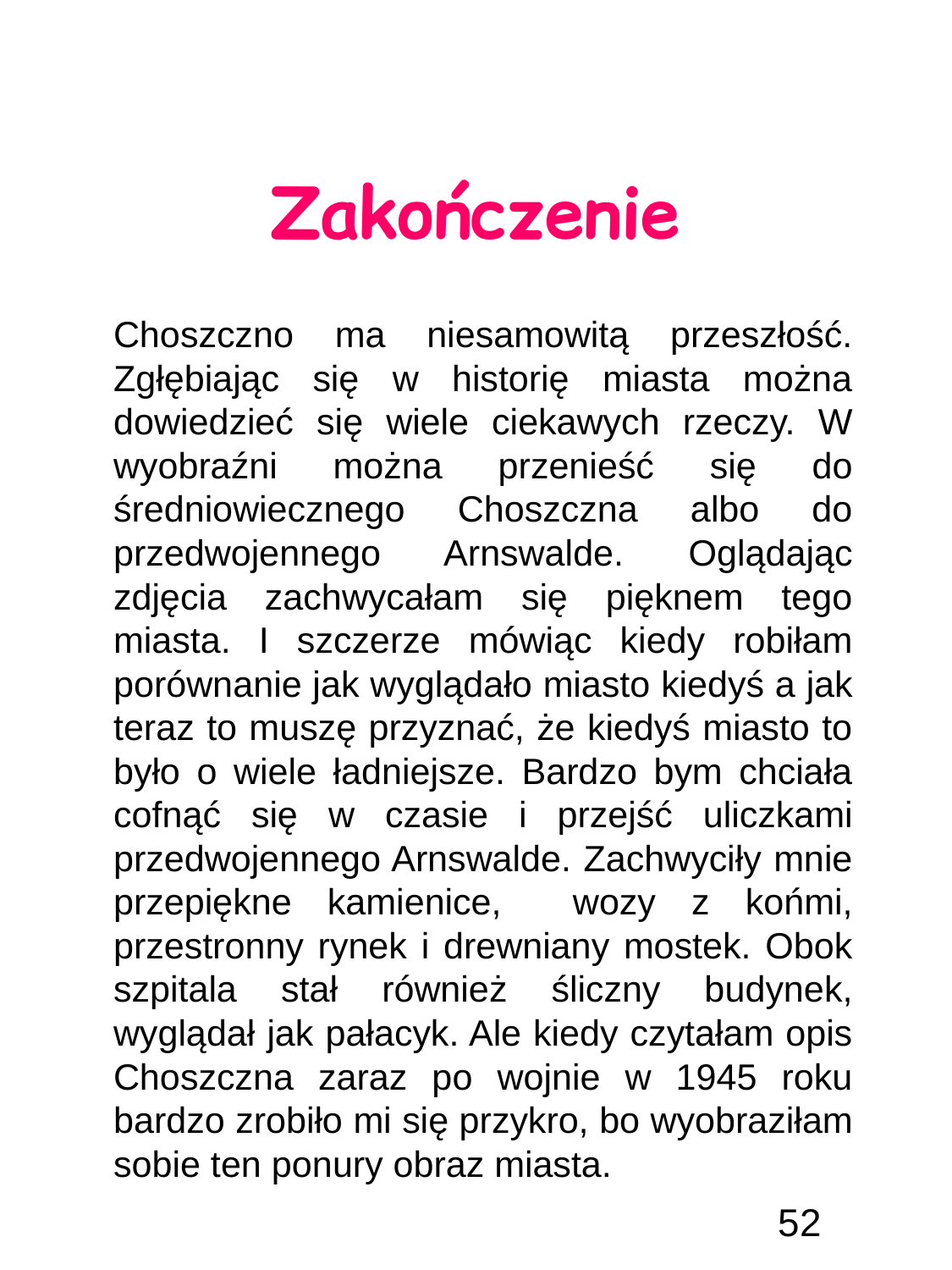

# Zakończenie
	Choszczno ma niesamowitą przeszłość. Zgłębiając się w historię miasta można dowiedzieć się wiele ciekawych rzeczy. W wyobraźni można przenieść się do średniowiecznego Choszczna albo do przedwojennego Arnswalde. Oglądając zdjęcia zachwycałam się pięknem tego miasta. I szczerze mówiąc kiedy robiłam porównanie jak wyglądało miasto kiedyś a jak teraz to muszę przyznać, że kiedyś miasto to było o wiele ładniejsze. Bardzo bym chciała cofnąć się w czasie i przejść uliczkami przedwojennego Arnswalde. Zachwyciły mnie przepiękne kamienice,  wozy z końmi, przestronny rynek i drewniany mostek. Obok szpitala stał również śliczny budynek, wyglądał jak pałacyk. Ale kiedy czytałam opis Choszczna zaraz po wojnie w 1945 roku bardzo zrobiło mi się przykro, bo wyobraziłam sobie ten ponury obraz miasta.
       52